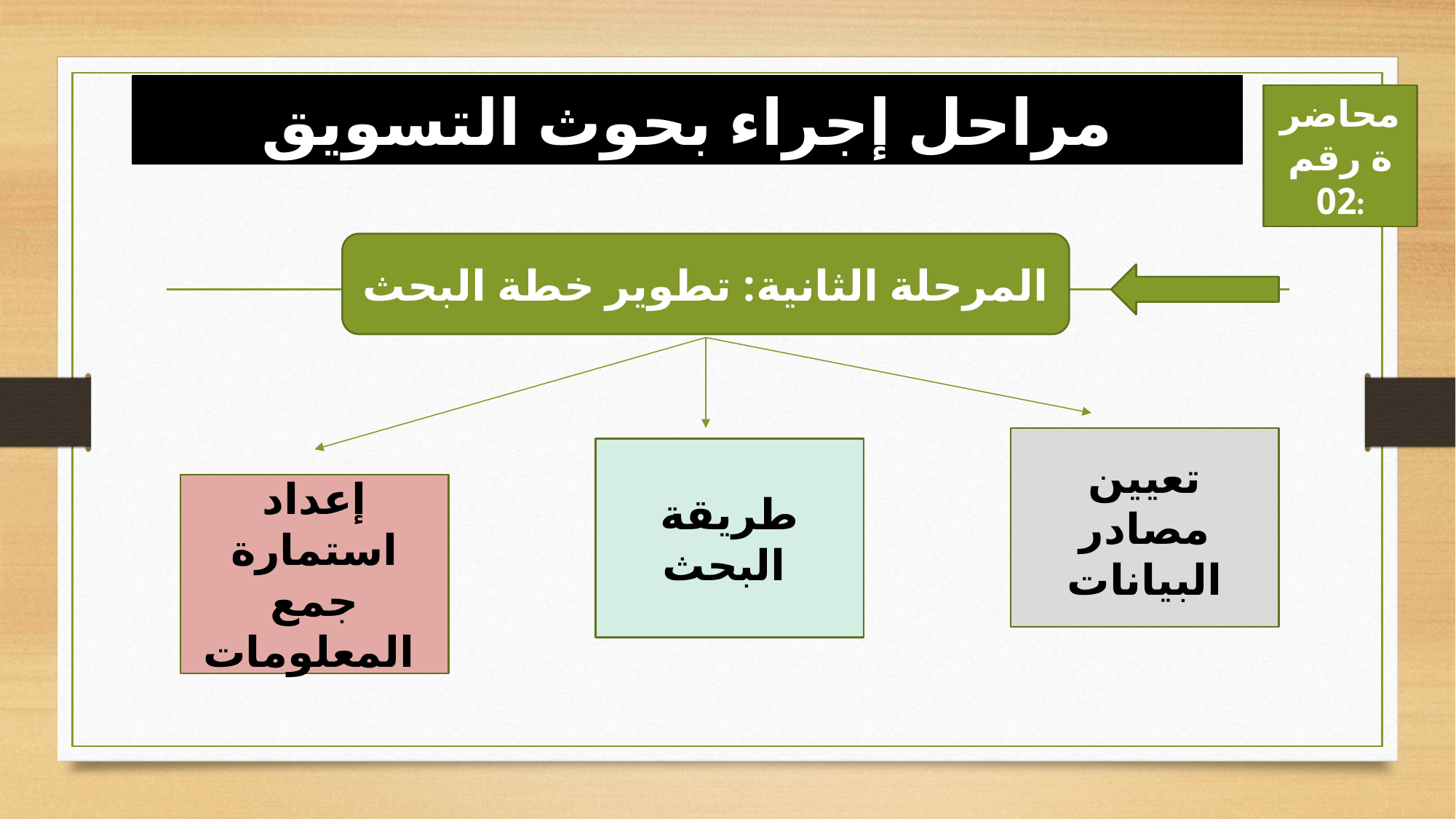

# مراحل إجراء بحوث التسويق
محاضرة رقم 02:
المرحلة الثانية: تطوير خطة البحث

تعيين مصادر البيانات
طريقة البحث
إعداد استمارة جمع المعلومات